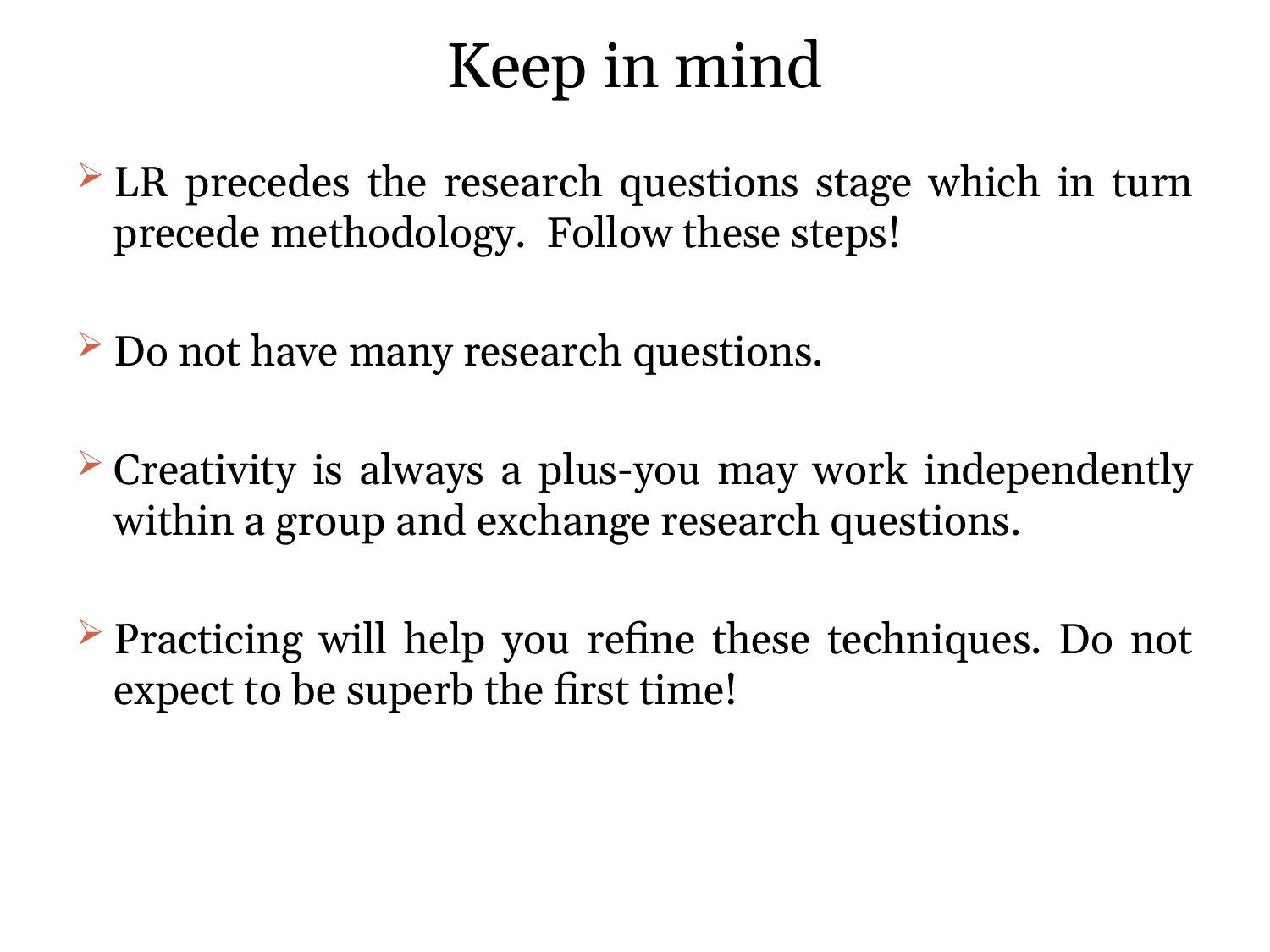

# Keep in mind
LR precedes the research questions stage which in turn precede methodology.  Follow these steps!

Do not have many research questions.

Creativity is always a plus-you may work independently within a group and exchange research questions.

Practicing will help you refine these techniques. Do not expect to be superb the first time!